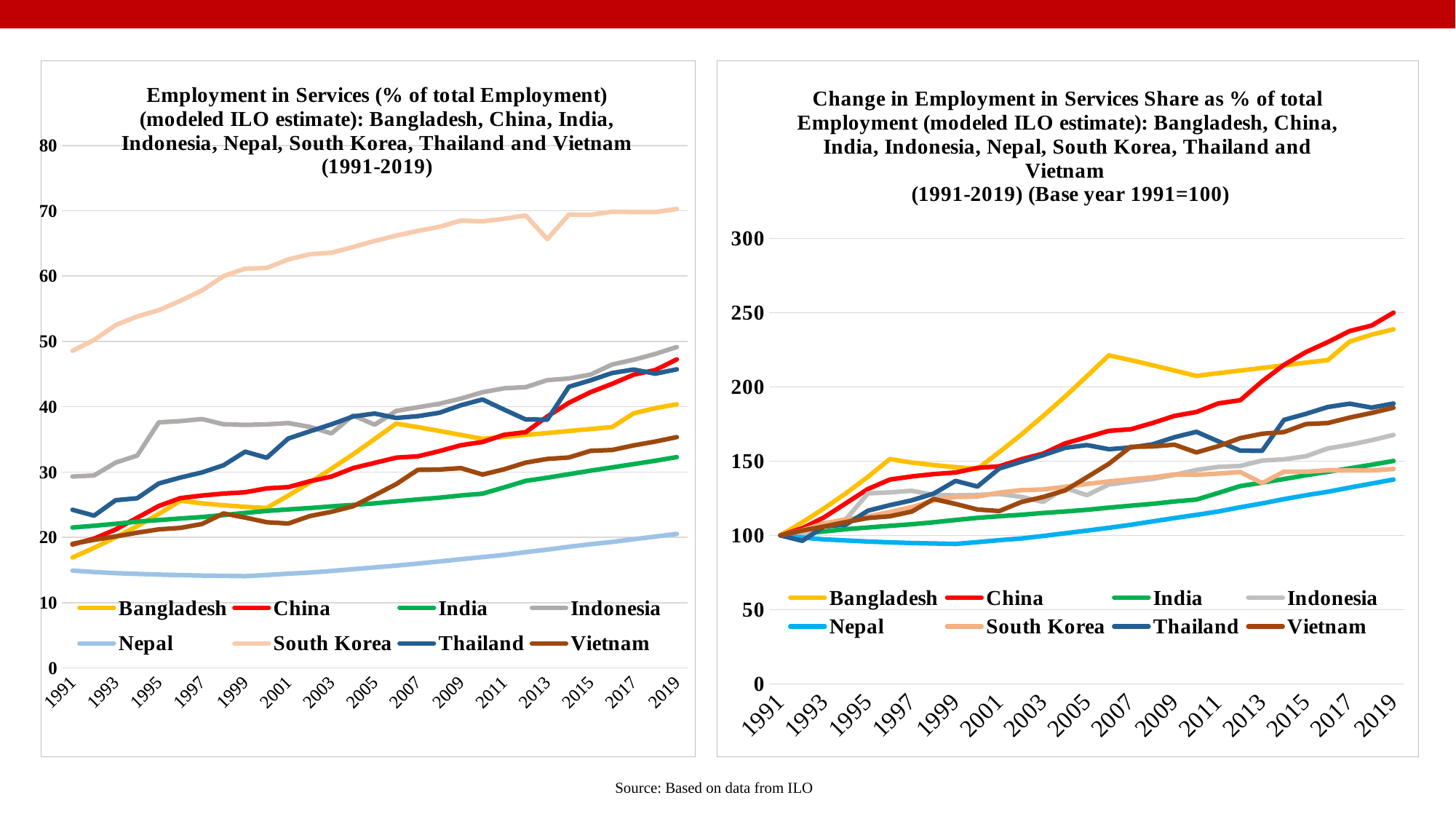

### Chart: Employment in Services (% of total Employment) (modeled ILO estimate): Bangladesh, China, India, Indonesia, Nepal, South Korea, Thailand and Vietnam (1991-2019)

| Category | Bangladesh | China | India | Indonesia | Nepal | South Korea | Thailand | Vietnam |
|---|---|---|---|---|---|---|---|---|
| 1991 | 16.9099998474121 | 18.8999996185303 | 21.5 | 29.3099994659424 | 14.9099998474121 | 48.5699996948242 | 24.2199993133545 | 19.0 |
| 1992 | 18.3899993896484 | 19.7999992370605 | 21.7700004577637 | 29.4699993133545 | 14.6899995803833 | 50.2200012207031 | 23.3199996948242 | 19.6200008392334 |
| 1993 | 20.0 | 21.2000007629395 | 22.0699996948242 | 31.4400005340576 | 14.5100002288818 | 52.5 | 25.6800003051758 | 20.1299991607666 |
| 1994 | 21.7099990844727 | 23.0 | 22.3999996185303 | 32.5200004577637 | 14.3999996185303 | 53.8199996948242 | 25.9799995422363 | 20.7099990844727 |
| 1995 | 23.5799999237061 | 24.7999992370605 | 22.6399993896484 | 37.5999984741211 | 14.289999961853 | 54.7900009155273 | 28.25 | 21.2199993133545 |
| 1996 | 25.6000003814697 | 26.0 | 22.8799991607666 | 37.7900009155273 | 14.210000038147 | 56.2200012207031 | 29.1499996185303 | 21.4400005340576 |
| 1997 | 25.2000007629395 | 26.3999996185303 | 23.1100006103516 | 38.1100006103516 | 14.1400003433228 | 57.7999992370605 | 29.9300003051758 | 22.0400009155273 |
| 1998 | 24.9099998474121 | 26.7000007629395 | 23.3999996185303 | 37.310001373291 | 14.1000003814697 | 60.0 | 31.0300006866455 | 23.6499996185303 |
| 1999 | 24.6700000762939 | 26.8999996185303 | 23.7299995422363 | 37.2099990844727 | 14.0500001907349 | 61.1399993896484 | 33.1100006103516 | 23.0200004577637 |
| 2000 | 24.4899997711182 | 27.4899997711182 | 24.0400009155273 | 37.2900009155273 | 14.2299995422363 | 61.25 | 32.1800003051758 | 22.3099994659424 |
| 2001 | 26.3999996185303 | 27.6900005340576 | 24.2700004577637 | 37.4900016784668 | 14.4300003051758 | 62.560001373291 | 35.1300010681152 | 22.1100006103516 |
| 2002 | 28.3899993896484 | 28.5900001525879 | 24.4799995422363 | 36.9000015258789 | 14.6000003814697 | 63.3499984741211 | 36.2299995422363 | 23.2600002288818 |
| 2003 | 30.5100002288818 | 29.2999992370605 | 24.7399997711182 | 35.9099998474121 | 14.8500003814697 | 63.5800018310547 | 37.2999992370605 | 23.9099998474121 |
| 2004 | 32.7200012207031 | 30.6000003814697 | 24.9599990844727 | 38.6699981689453 | 15.1199998855591 | 64.4499969482422 | 38.5 | 24.75 |
| 2005 | 35.0499992370605 | 31.3999996185303 | 25.2000007629395 | 37.2400016784668 | 15.3900003433228 | 65.379997253418 | 38.9500007629395 | 26.4400005340576 |
| 2006 | 37.4099998474121 | 32.2000007629395 | 25.5100002288818 | 39.3499984741211 | 15.6700000762939 | 66.1999969482422 | 38.2700004577637 | 28.1499996185303 |
| 2007 | 36.8699989318848 | 32.4000015258789 | 25.7999992370605 | 39.9199981689453 | 15.9700002670288 | 66.9100036621094 | 38.5499992370605 | 30.3299999237061 |
| 2008 | 36.2900009155273 | 33.2000007629395 | 26.0699996948242 | 40.4599990844727 | 16.3099994659424 | 67.5500030517578 | 39.0699996948242 | 30.3799991607666 |
| 2009 | 35.6800003051758 | 34.0999984741211 | 26.4099998474121 | 41.25 | 16.6499996185303 | 68.5 | 40.2299995422363 | 30.6000003814697 |
| 2010 | 35.0699996948242 | 34.5999984741211 | 26.6800003051758 | 42.2200012207031 | 16.9699993133545 | 68.379997253418 | 41.1100006103516 | 29.6100006103516 |
| 2011 | 35.3800010681152 | 35.7000007629395 | 27.6399993896484 | 42.8199996948242 | 17.3099994659424 | 68.7799987792969 | 39.5499992370605 | 30.4099998474121 |
| 2012 | 35.6800003051758 | 36.0999984741211 | 28.6399993896484 | 43.0 | 17.7299995422363 | 69.2900009155273 | 38.0400009155273 | 31.4400005340576 |
| 2013 | 35.9700012207031 | 38.5 | 29.1299991607666 | 44.0699996948242 | 18.1200008392334 | 65.6600036621094 | 38.0099983215332 | 32.0 |
| 2014 | 36.2799987792969 | 40.5999984741211 | 29.6599998474121 | 44.3199996948242 | 18.5499992370605 | 69.4100036621094 | 43.0499992370605 | 32.2200012207031 |
| 2015 | 36.5800018310547 | 42.2299995422363 | 30.2000007629395 | 44.9199981689453 | 18.9400005340576 | 69.379997253418 | 44.0400009155273 | 33.2400016784668 |
| 2016 | 36.8699989318848 | 43.5 | 30.7000007629395 | 46.4599990844727 | 19.2900009155273 | 69.8600006103516 | 45.1599998474121 | 33.3699989318848 |
| 2017 | 38.9799995422363 | 44.9099998474121 | 31.2099990844727 | 47.189998626709 | 19.7099990844727 | 69.8000030517578 | 45.7000007629395 | 34.0699996948242 |
| 2018 | 39.7700004577637 | 45.6100006103516 | 31.7199993133545 | 48.0800018310547 | 20.1100006103516 | 69.8000030517578 | 45.060001373291 | 34.6599998474121 |
| 2019 | 40.3800010681152 | 47.25 | 32.2799987792969 | 49.1399993896484 | 20.5200004577637 | 70.2799987792969 | 45.7299995422363 | 35.3400001525879 |

### Chart: Change in Employment in Services Share as % of total Employment (modeled ILO estimate): Bangladesh, China, India, Indonesia, Nepal, South Korea, Thailand and Vietnam
 (1991-2019) (Base year 1991=100)

| Category | Bangladesh | China | India | Indonesia | Nepal | South Korea | Thailand | Vietnam |
|---|---|---|---|---|---|---|---|---|
| 1991 | 100.0 | 100.0 | 100.0 | 100.0 | 100.0 | 100.0 | 100.0 | 100.0 |
| 1992 | 108.7522149946252 | 104.76190283965829 | 101.25581608262186 | 100.54588826450855 | 98.52447840858305 | 103.39716190291584 | 96.28406422772254 | 103.26316231175474 |
| 1993 | 118.27321218492379 | 112.16931847000774 | 102.65116137127536 | 107.26714809596027 | 97.31723928488351 | 108.091415132528 | 106.02808023622148 | 105.94736400403475 |
| 1994 | 128.38556641261704 | 121.69312414932485 | 104.18604473735023 | 110.95189713514411 | 96.57947529107238 | 110.80914151325281 | 107.26672286861448 | 108.99999518143527 |
| 1995 | 139.44411671484892 | 131.21692982864195 | 105.3023227425507 | 128.28385929454384 | 95.84171769346656 | 112.80626160136859 | 116.63914451237589 | 111.68420691239211 |
| 1996 | 151.3897138525848 | 137.56614034271504 | 106.41860074775164 | 128.93211055646208 | 95.30516555044366 | 115.75046648949046 | 120.35508028465337 | 112.84210807398738 |
| 1997 | 149.02425186476924 | 139.6825404834755 | 107.48837493186792 | 130.02388708547952 | 94.83568402434996 | 119.00349927986491 | 123.57556215401254 | 116.00000481856475 |
| 1998 | 147.30928487396952 | 141.26984815788978 | 108.83720752804791 | 127.29444576293642 | 94.56740795283784 | 123.53304586574629 | 128.1172649312838 | 124.47368220279105 |
| 1999 | 145.8900076812797 | 142.32804318237385 | 110.37209089412234 | 126.95325746324195 | 94.2320612643972 | 125.88017248055226 | 136.70520870781075 | 121.15789714612475 |
| 2000 | 144.82554696690988 | 145.44973717441735 | 111.81395774663862 | 127.22620810299739 | 95.43930038809607 | 126.10665098794934 | 132.8654055222549 | 117.42104982074949 |
| 2001 | 156.12063782821707 | 146.50794229069317 | 112.88372305936605 | 127.90857168738398 | 96.78068714186062 | 128.80379198346512 | 145.04542553287817 | 116.36842426500844 |
| 2002 | 167.8888210870871 | 151.269845130352 | 113.86046298714558 | 125.8956062716955 | 97.92086204483627 | 130.43030445164266 | 149.58712043505176 | 122.42105383622001 |
| 2003 | 180.42578654163054 | 155.02645411872726 | 115.06976637729396 | 122.51791368723416 | 99.59758909083547 | 130.90385470566522 | 154.00495579904458 | 125.84210446006368 |
| 2004 | 193.49498235335915 | 161.90476719093826 | 116.09301899754745 | 131.934489503758 | 101.40845097448776 | 132.69507381757353 | 158.95954207881314 | 130.26315789473685 |
| 2005 | 207.27379984231365 | 166.13756747245915 | 117.20930587413721 | 127.05562046065164 | 103.21931925434602 | 134.6098366568142 | 160.81751390250093 | 139.15789754767158 |
| 2006 | 221.23004248954692 | 170.37037784577183 | 118.6511638552642 | 134.25451788167027 | 105.09725175492682 | 136.2981209886578 | 158.00991553563864 | 148.15789272910683 |
| 2007 | 218.03666034643624 | 171.42858296204764 | 119.99999645144419 | 136.19924563741972 | 107.10932548936734 | 137.75994252114356 | 159.16597989251255 | 159.63157854582158 |
| 2008 | 214.60674892366197 | 175.66138324356854 | 121.25581253406605 | 138.04162341076247 | 109.38966889911335 | 139.0776270870683 | 161.31296780541882 | 159.8947324250874 |
| 2009 | 210.99941234261016 | 180.42327599143508 | 122.83720859261442 | 140.73695241083723 | 111.67001870506529 | 141.03356069672702 | 166.10239753414922 | 161.05263358668265 |
| 2010 | 207.39207576155775 | 183.06877869033346 | 124.09302467523628 | 144.04640733535953 | 113.81622727715822 | 140.7864889501015 | 169.7357629060057 | 155.84210847553476 |
| 2011 | 209.22531867160097 | 188.8888967380604 | 128.55813669603907 | 146.09348507351606 | 116.09657708311019 | 141.6100457308143 | 163.29479916728693 | 160.05263077585317 |
| 2012 | 210.99941234261016 | 191.00528678702855 | 133.20929948673674 | 146.70761099796366 | 118.91347903208505 | 142.66008101892393 | 157.0602889924637 | 165.4736870213558 |
| 2013 | 212.71437933340925 | 203.7037078151742 | 135.48836818961212 | 150.3582412071778 | 121.52918192268427 | 135.1863373989405 | 156.93641370408764 | 168.42105263157896 |
| 2014 | 214.54759968462795 | 214.81481107711386 | 137.95348766238186 | 151.21119243391013 | 124.4131416961764 | 142.90715276554965 | 177.7456666289972 | 169.5789537931742 |
| 2015 | 216.3217159144617 | 223.43915552692582 | 140.46511982762559 | 153.25827017206666 | 127.02884458677562 | 142.84537304786394 | 181.83320464110992 | 174.9473772550884 |
| 2016 | 218.03666034643624 | 230.15873480415786 | 142.79070122297443 | 158.51245285233878 | 129.37626500965678 | 143.83364432632715 | 186.4574778188026 | 175.6315733257095 |
| 2017 | 230.51448784135732 | 237.61905160770786 | 145.1627864394079 | 161.0030688725968 | 132.19315416622035 | 143.7101163070338 | 188.68704400722794 | 179.3157878674958 |
| 2018 | 235.18628513678013 | 241.32275942288257 | 147.53488052723023 | 164.03958617236634 | 134.8759276737488 | 143.7101163070338 | 186.04460219140336 | 182.42105182848476 |
| 2019 | 238.7936217178319 | 250.00000504589562 | 150.1395292060321 | 167.6560910441095 | 137.62575900579446 | 144.69837187745796 | 188.81090354540825 | 186.00000080309422 |
Source: Based on data from ILO